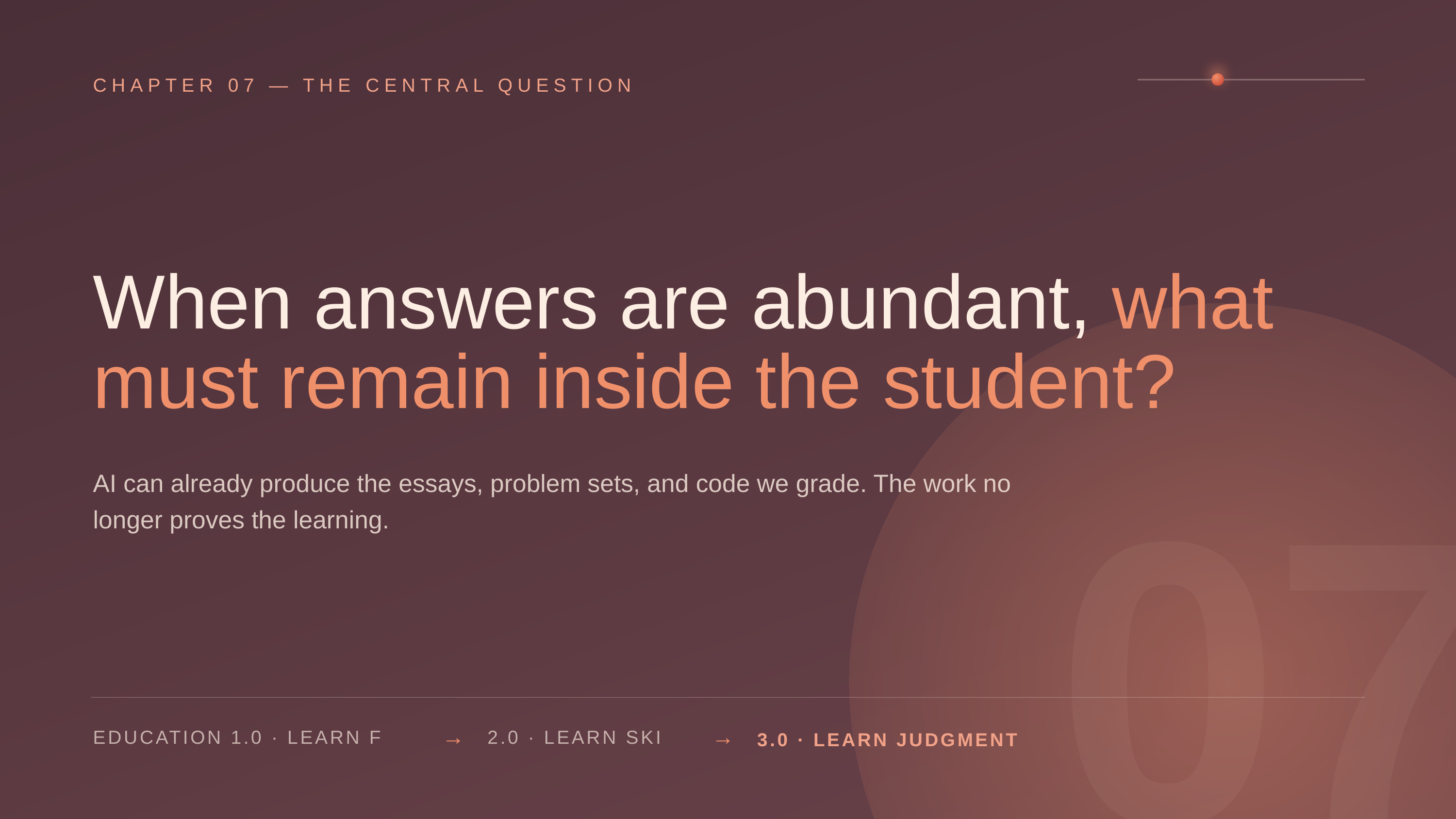

CHAPTER 07 — THE CENTRAL QUESTION

When answers are abundant, what must remain inside the student?

AI can already produce the essays, problem sets, and code we grade. The work no longer proves the learning.
07

→
→
EDUCATION 1.0 · LEARN FACTS
2.0 · LEARN SKILLS
3.0 · LEARN JUDGMENT